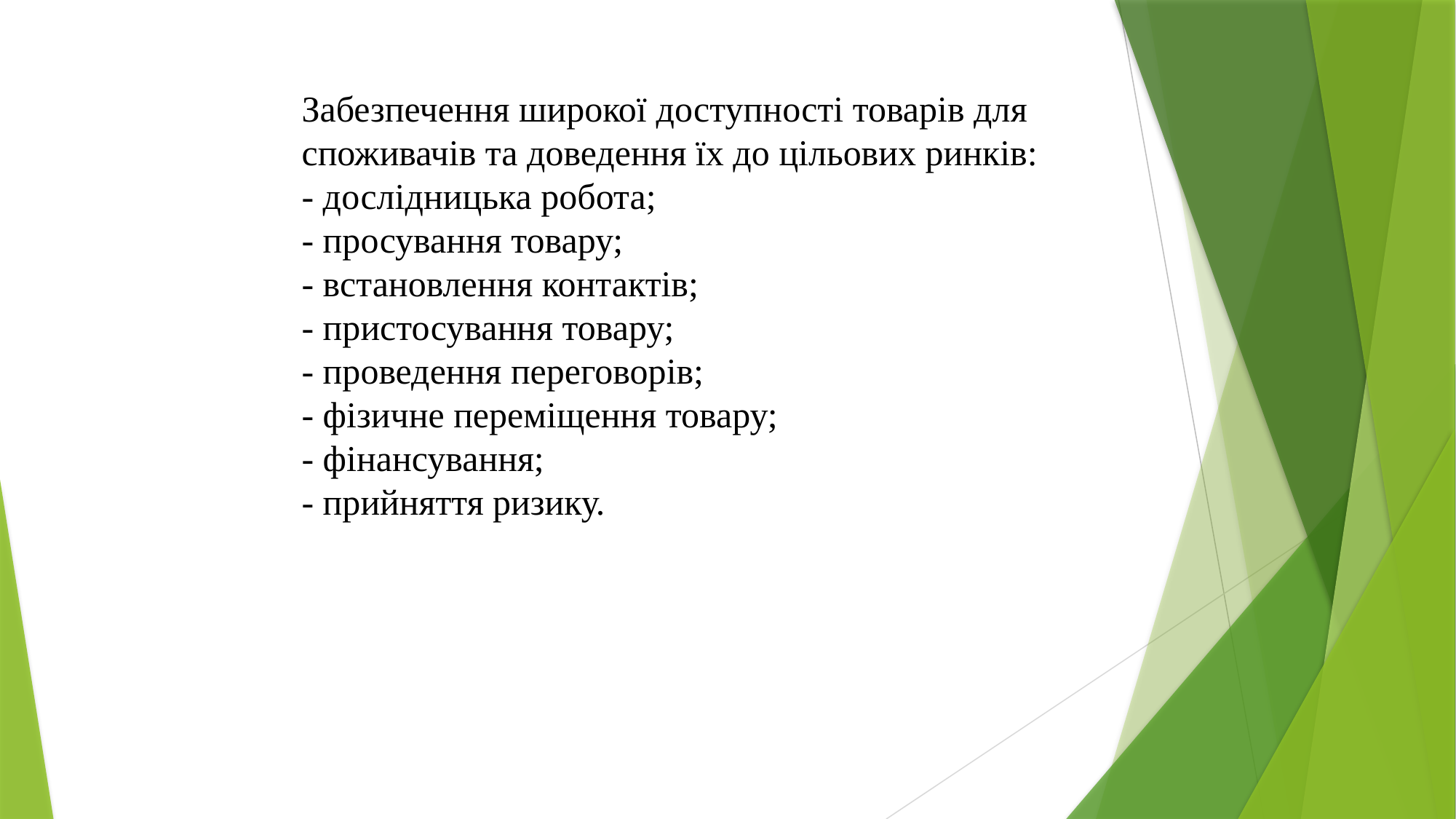

Забезпечення широкої доступності товарів для споживачів та доведення їх до цільових ринків:
- дослідницька робота;
- просування товару;
- встановлення контактів;
- пристосування товару;
- проведення переговорів;
- фізичне переміщення товару;
- фінансування;
- прийняття ризику.